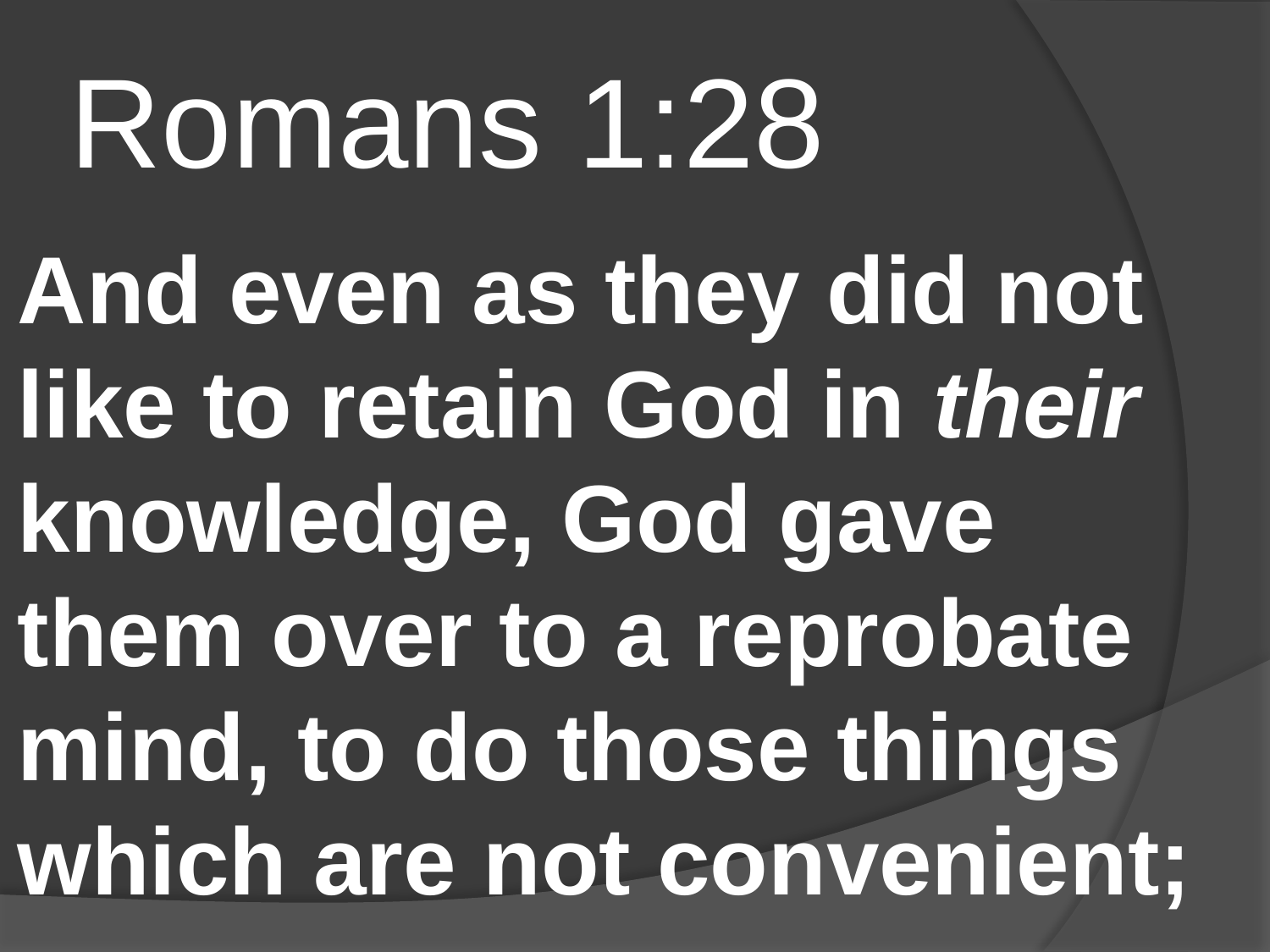

# Romans 1:28
And even as they did not like to retain God in their knowledge, God gave them over to a reprobate mind, to do those things which are not convenient;